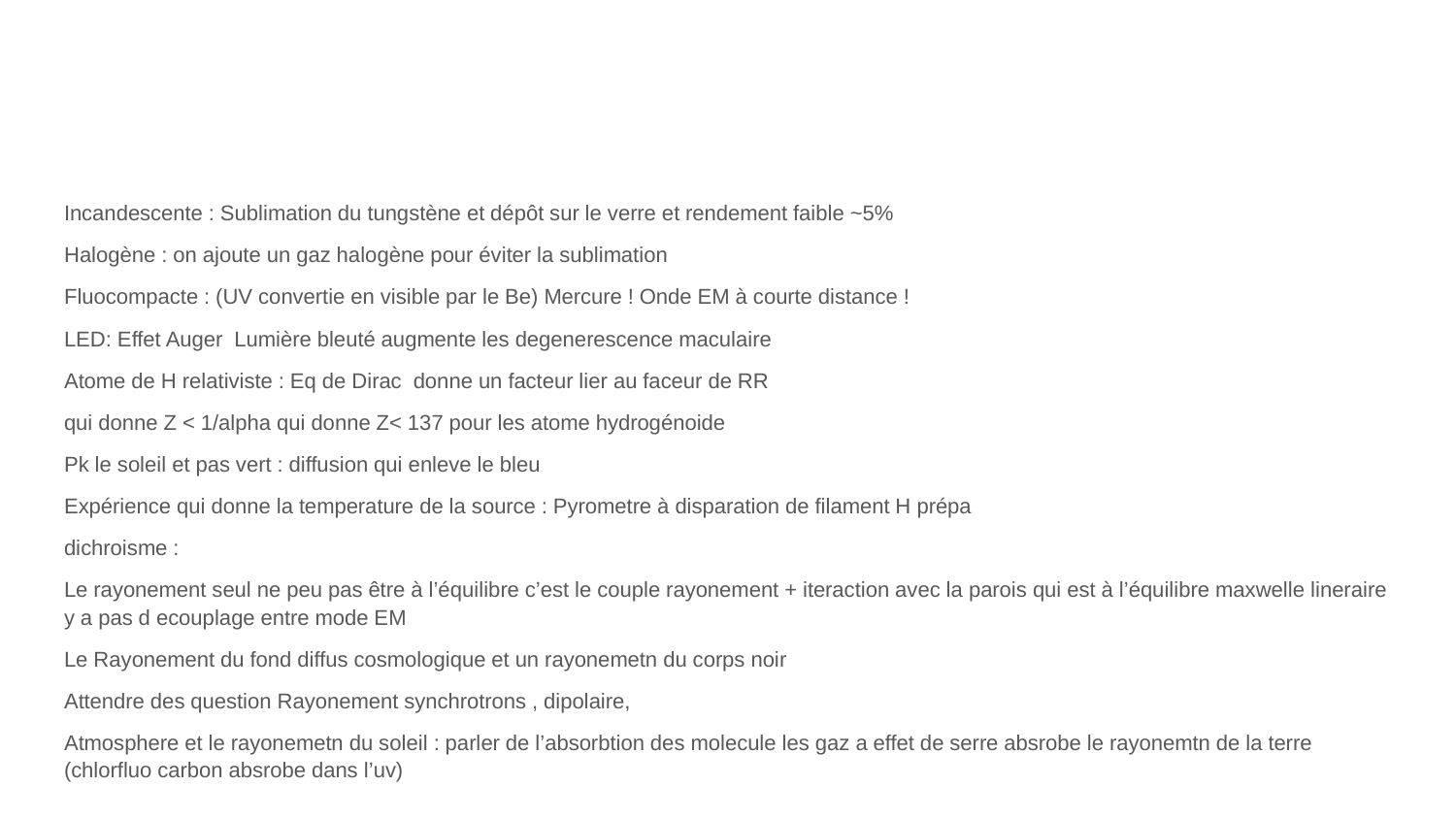

#
Incandescente : Sublimation du tungstène et dépôt sur le verre et rendement faible ~5%
Halogène : on ajoute un gaz halogène pour éviter la sublimation
Fluocompacte : (UV convertie en visible par le Be) Mercure ! Onde EM à courte distance !
LED: Effet Auger  Lumière bleuté augmente les degenerescence maculaire
Atome de H relativiste : Eq de Dirac  donne un facteur lier au faceur de RR
qui donne Z < 1/alpha qui donne Z< 137 pour les atome hydrogénoide
Pk le soleil et pas vert : diffusion qui enleve le bleu
Expérience qui donne la temperature de la source : Pyrometre à disparation de filament H prépa
dichroisme :
Le rayonement seul ne peu pas être à l’équilibre c’est le couple rayonement + iteraction avec la parois qui est à l’équilibre maxwelle lineraire y a pas d ecouplage entre mode EM
Le Rayonement du fond diffus cosmologique et un rayonemetn du corps noir
Attendre des question Rayonement synchrotrons , dipolaire,
Atmosphere et le rayonemetn du soleil : parler de l’absorbtion des molecule les gaz a effet de serre absrobe le rayonemtn de la terre (chlorfluo carbon absrobe dans l’uv)